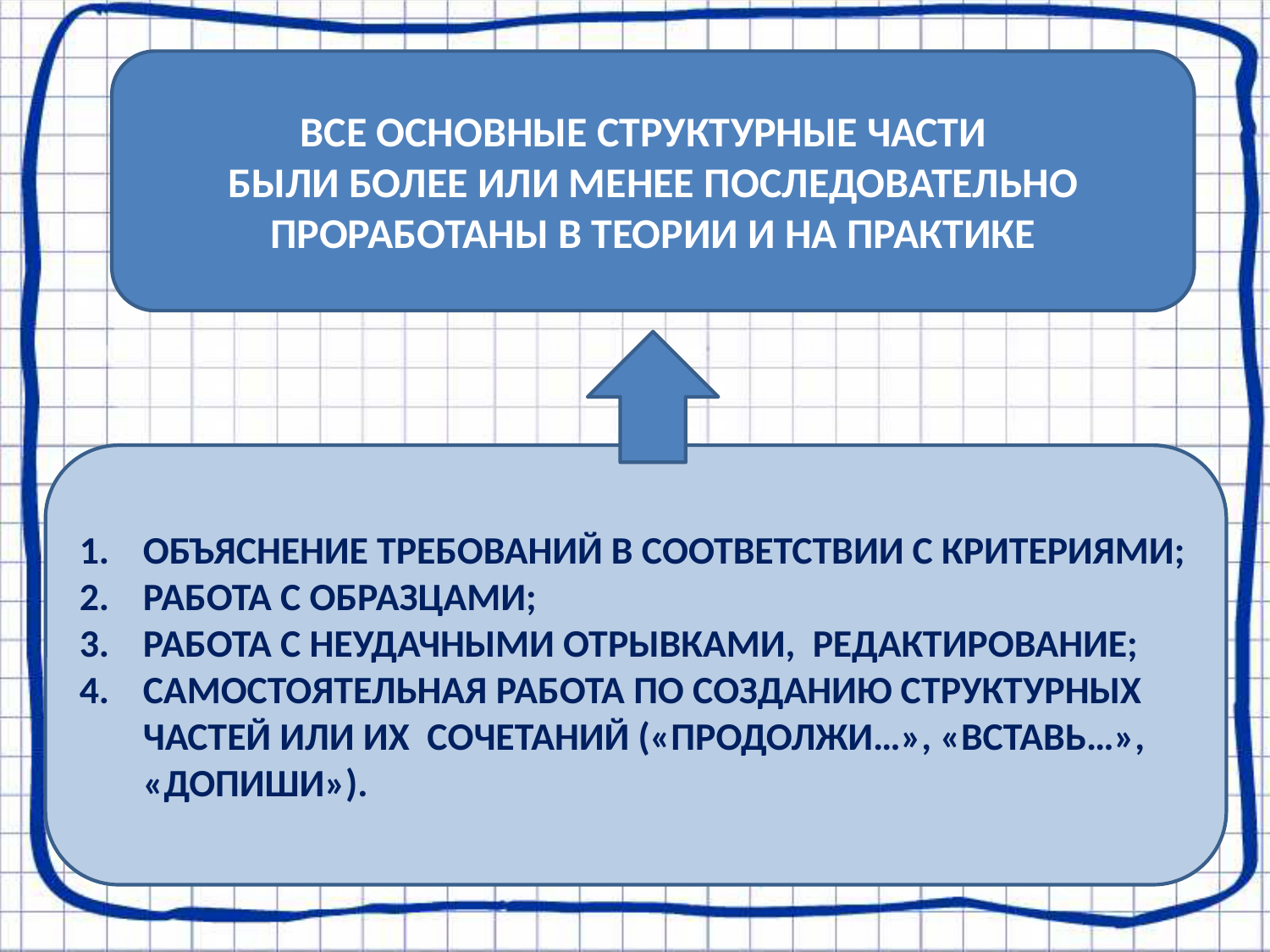

ВСЕ ОСНОВНЫЕ СТРУКТУРНЫЕ ЧАСТИ
БЫЛИ БОЛЕЕ ИЛИ МЕНЕЕ ПОСЛЕДОВАТЕЛЬНО ПРОРАБОТАНЫ В ТЕОРИИ И НА ПРАКТИКЕ

ОБЪЯСНЕНИЕ ТРЕБОВАНИЙ В СООТВЕТСТВИИ С КРИТЕРИЯМИ;
РАБОТА С ОБРАЗЦАМИ;
РАБОТА С НЕУДАЧНЫМИ ОТРЫВКАМИ,  РЕДАКТИРОВАНИЕ;
САМОСТОЯТЕЛЬНАЯ РАБОТА ПО СОЗДАНИЮ СТРУКТУРНЫХ ЧАСТЕЙ ИЛИ ИХ  СОЧЕТАНИЙ («ПРОДОЛЖИ…», «ВСТАВЬ…», «ДОПИШИ»).